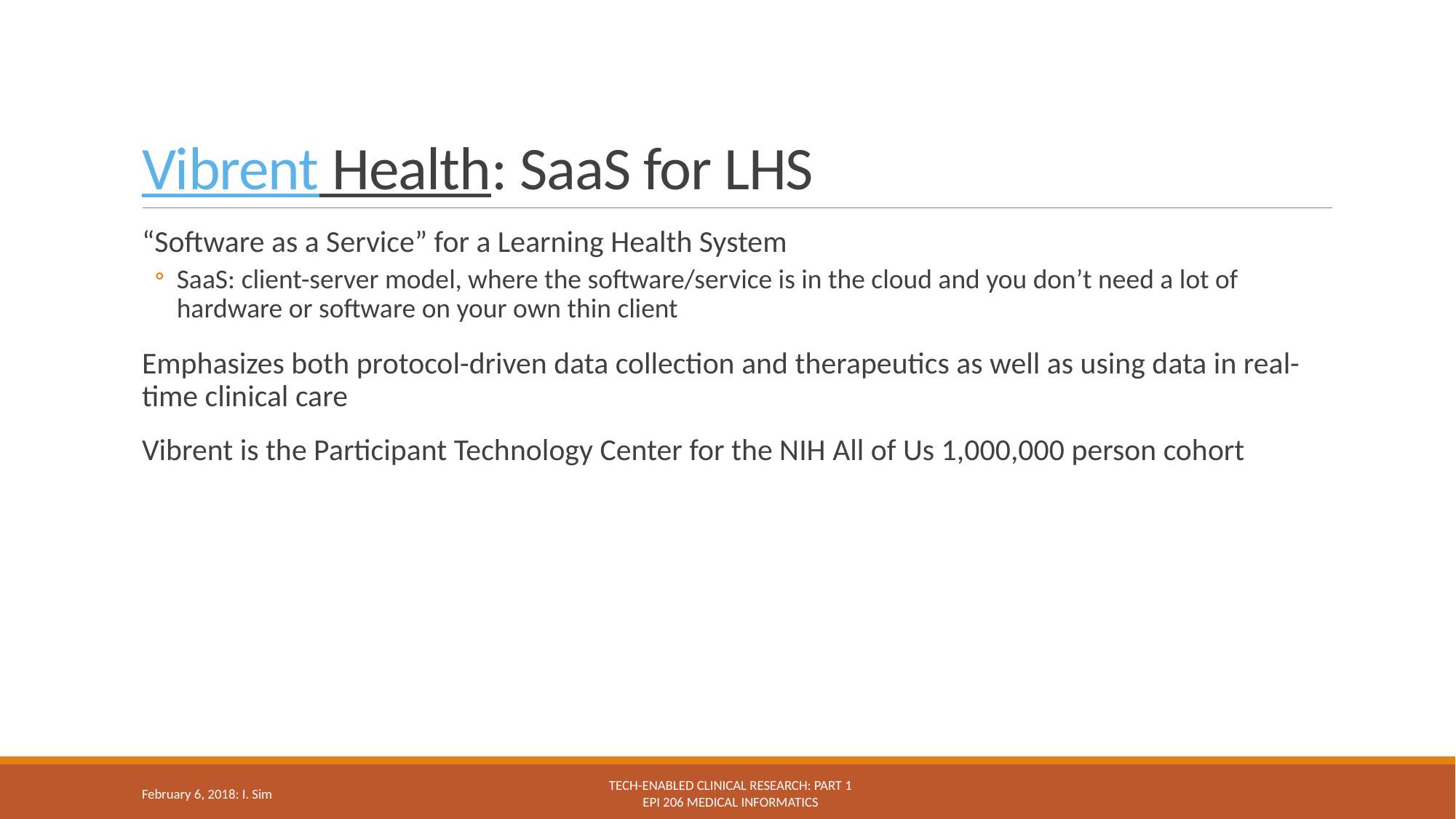

# Vibrent Health: SaaS for LHS
“Software as a Service” for a Learning Health System
SaaS: client-server model, where the software/service is in the cloud and you don’t need a lot of hardware or software on your own thin client
Emphasizes both protocol-driven data collection and therapeutics as well as using data in real-time clinical care
Vibrent is the Participant Technology Center for the NIH All of Us 1,000,000 person cohort
Tech-enabled clinical research: Part 1
Epi 206 Medical Informatics
February 6, 2018: I. Sim